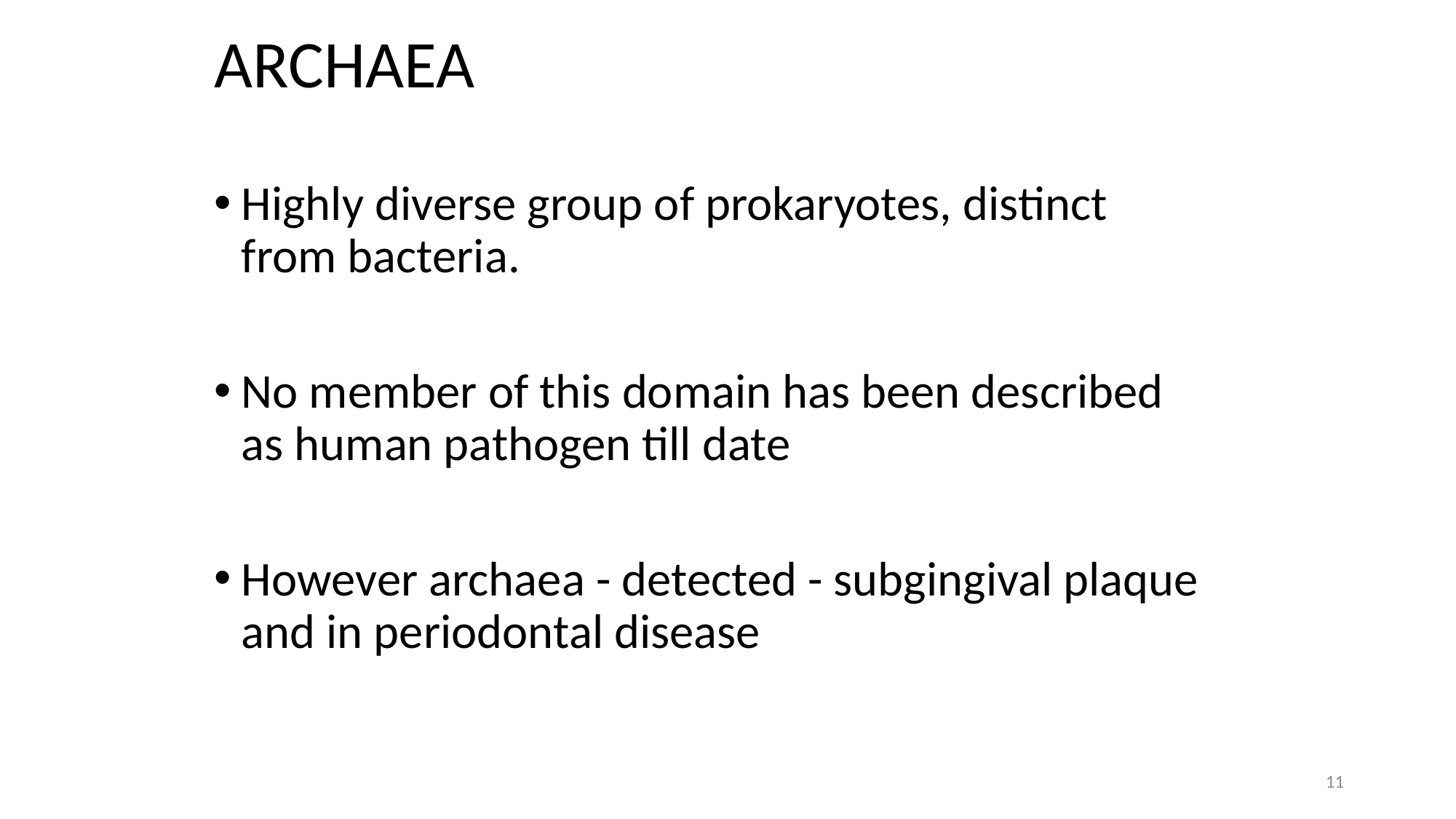

# ARCHAEA
Highly diverse group of prokaryotes, distinct from bacteria.

No member of this domain has been described as human pathogen till date

However archaea - detected - subgingival plaque and in periodontal disease
11